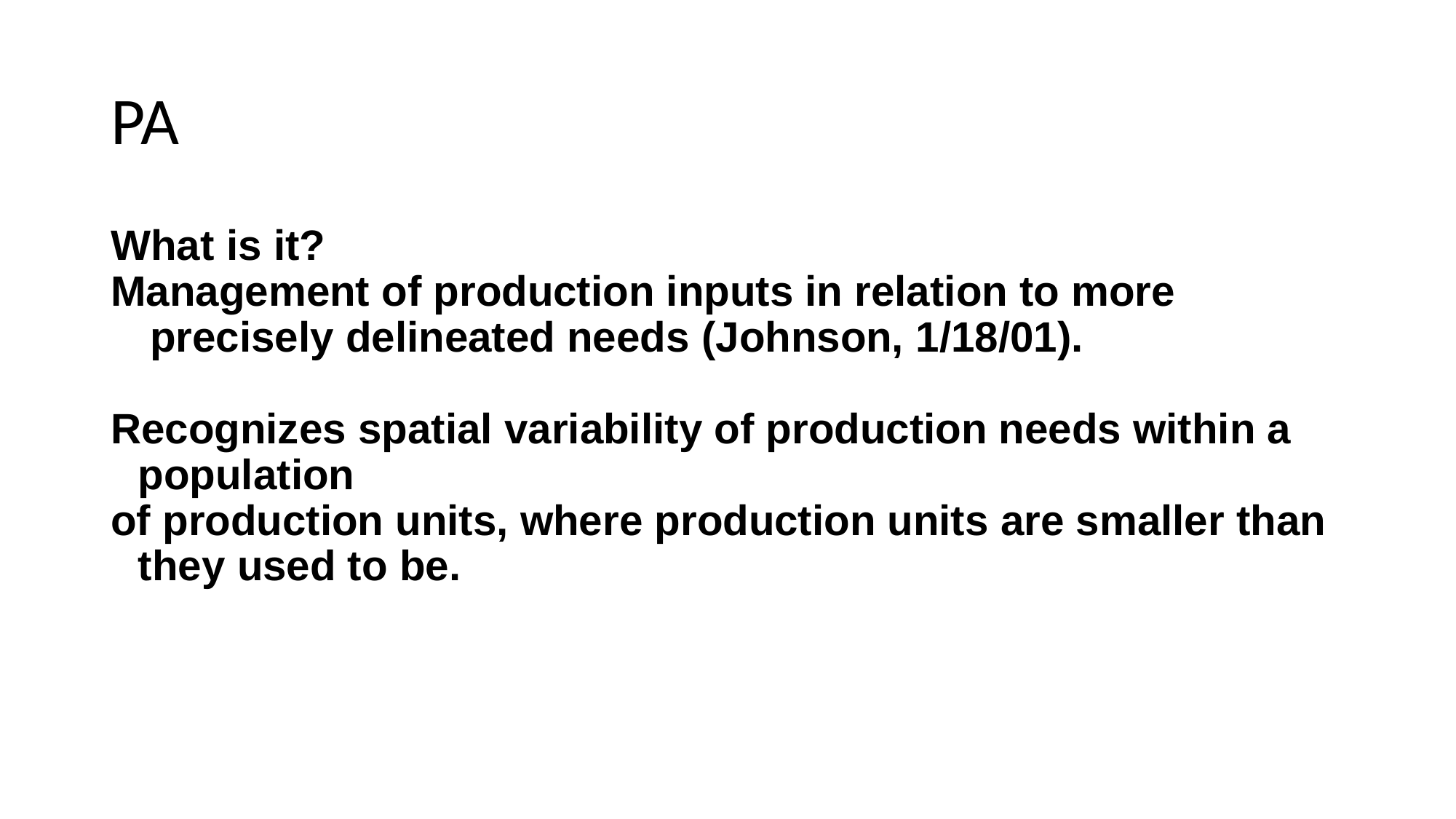

# PA
What is it?
Management of production inputs in relation to more
 precisely delineated needs (Johnson, 1/18/01).

Recognizes spatial variability of production needs within a population
of production units, where production units are smaller than they used to be.